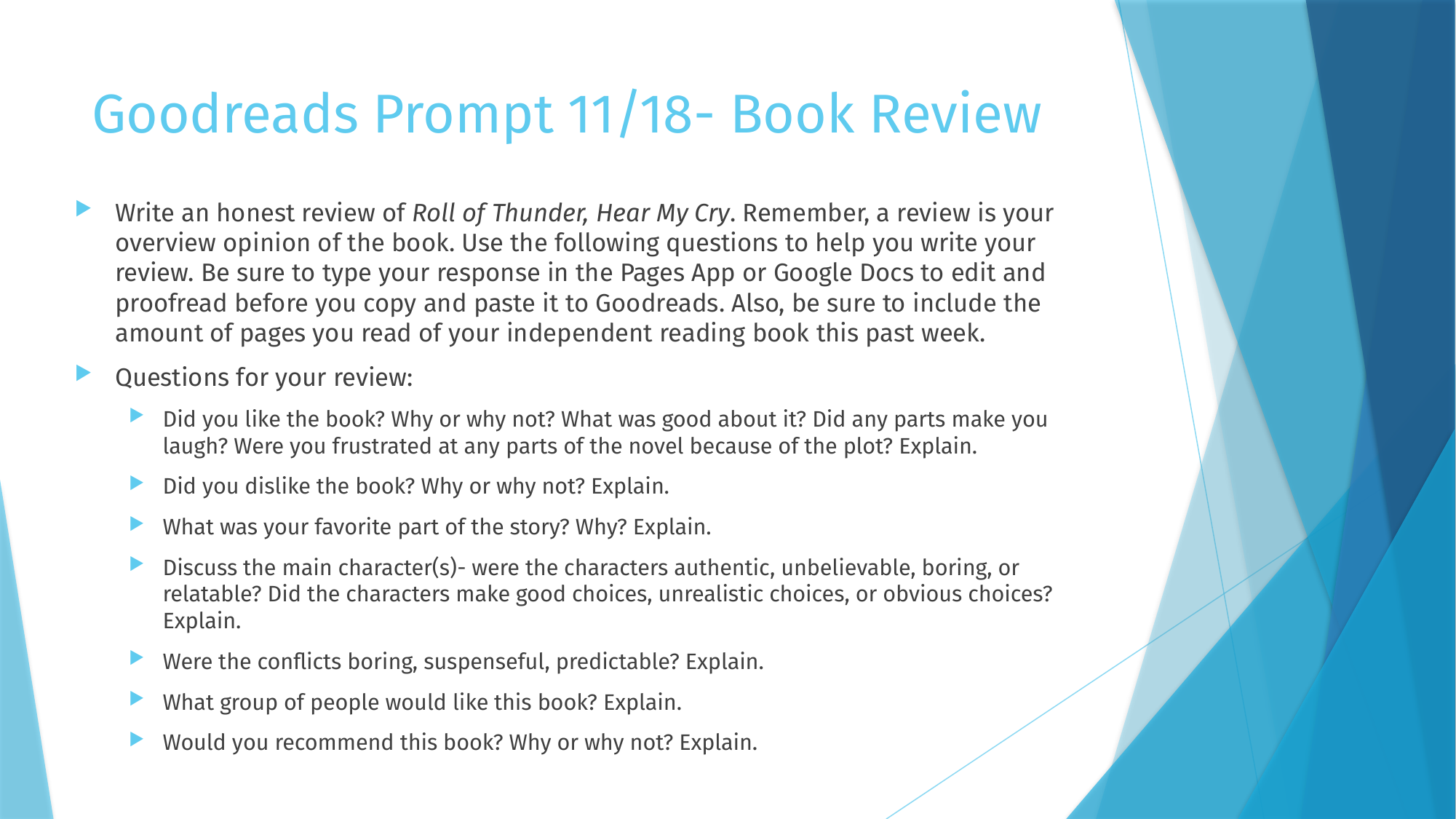

# Goodreads Prompt 11/18- Book Review
Write an honest review of Roll of Thunder, Hear My Cry. Remember, a review is your overview opinion of the book. Use the following questions to help you write your review. Be sure to type your response in the Pages App or Google Docs to edit and proofread before you copy and paste it to Goodreads. Also, be sure to include the amount of pages you read of your independent reading book this past week.
Questions for your review:
Did you like the book? Why or why not? What was good about it? Did any parts make you laugh? Were you frustrated at any parts of the novel because of the plot? Explain.
Did you dislike the book? Why or why not? Explain.
What was your favorite part of the story? Why? Explain.
Discuss the main character(s)- were the characters authentic, unbelievable, boring, or relatable? Did the characters make good choices, unrealistic choices, or obvious choices? Explain.
Were the conflicts boring, suspenseful, predictable? Explain.
What group of people would like this book? Explain.
Would you recommend this book? Why or why not? Explain.